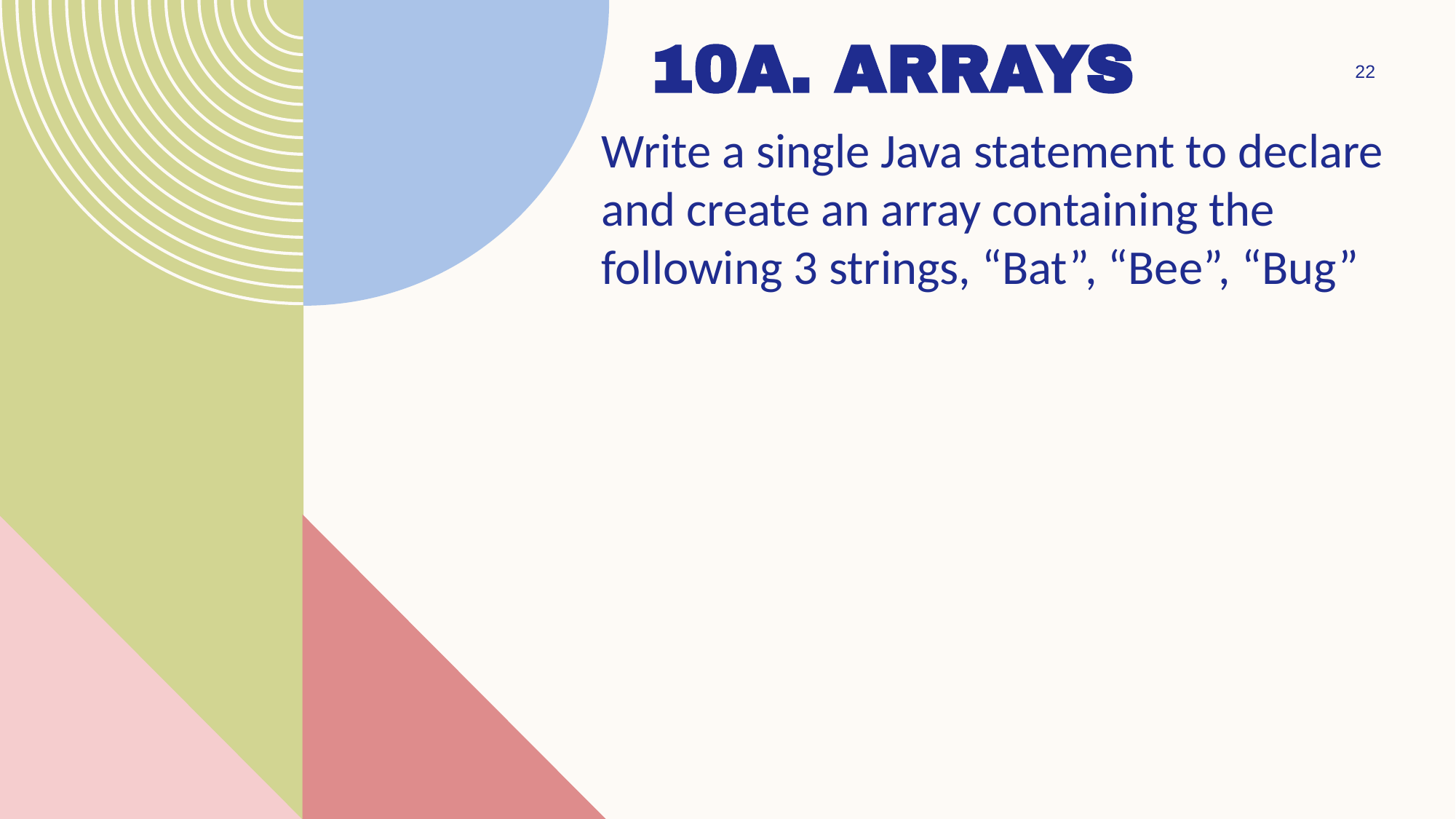

# 10A. ARRAYS
22
Write a single Java statement to declare and create an array containing the following 3 strings, “Bat”, “Bee”, “Bug”